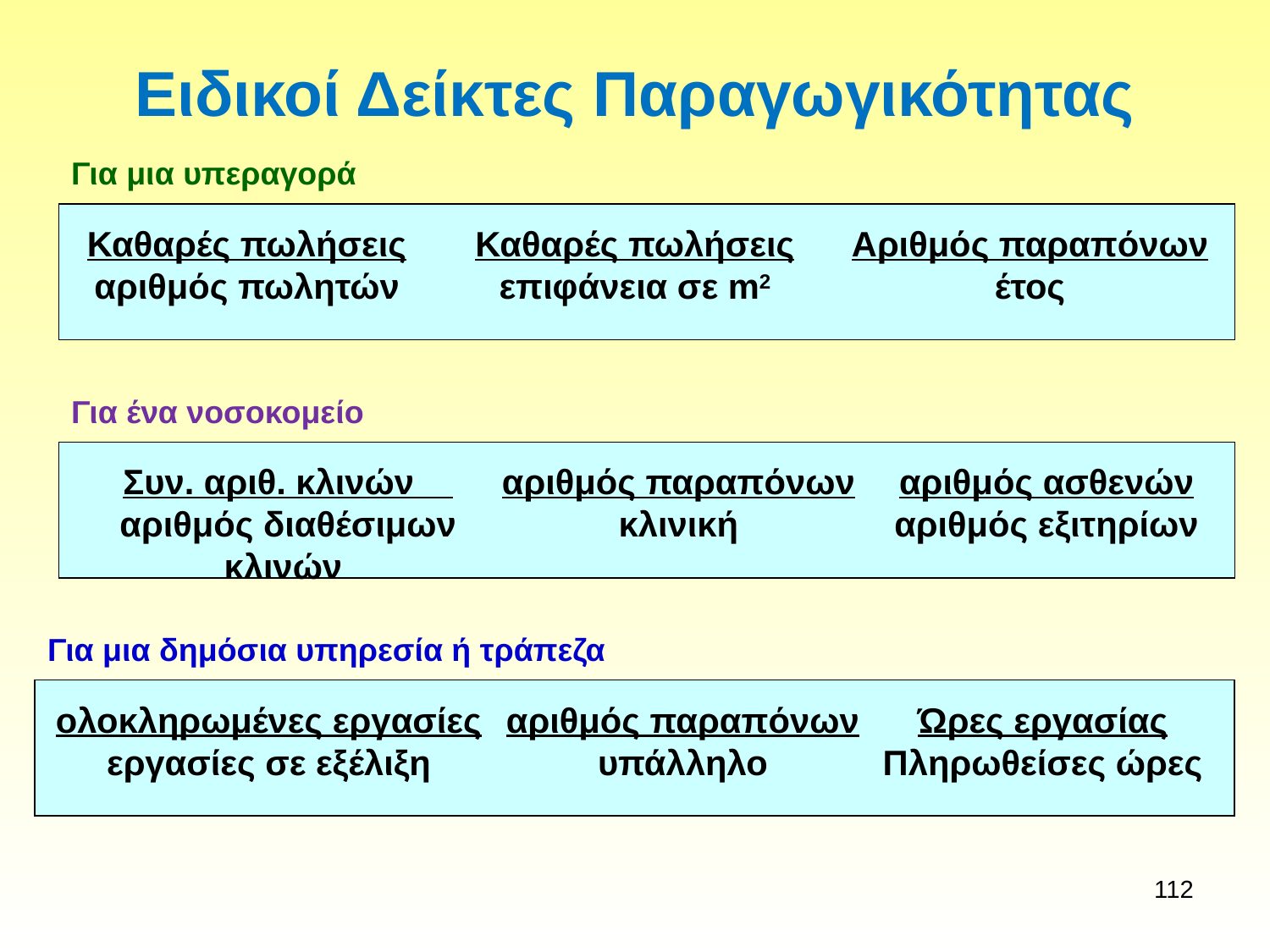

# Ειδικοί Δείκτες Παραγωγικότητας
Για μια υπεραγορά

Καθαρές πωλήσεις αριθμός πωλητών
Καθαρές πωλήσεις επιφάνεια σε m2
Αριθμός παραπόνων έτος
Για ένα νοσοκομείο

Συν. αριθ. κλινών
αριθμός διαθέσιμων κλινών
αριθμός παραπόνων κλινική
αριθμός ασθενών
αριθμός εξιτηρίων
Για μια δημόσια υπηρεσία ή τράπεζα

ολοκληρωμένες εργασίες
εργασίες σε εξέλιξη
αριθμός παραπόνων υπάλληλο
Ώρες εργασίας
Πληρωθείσες ώρες
112